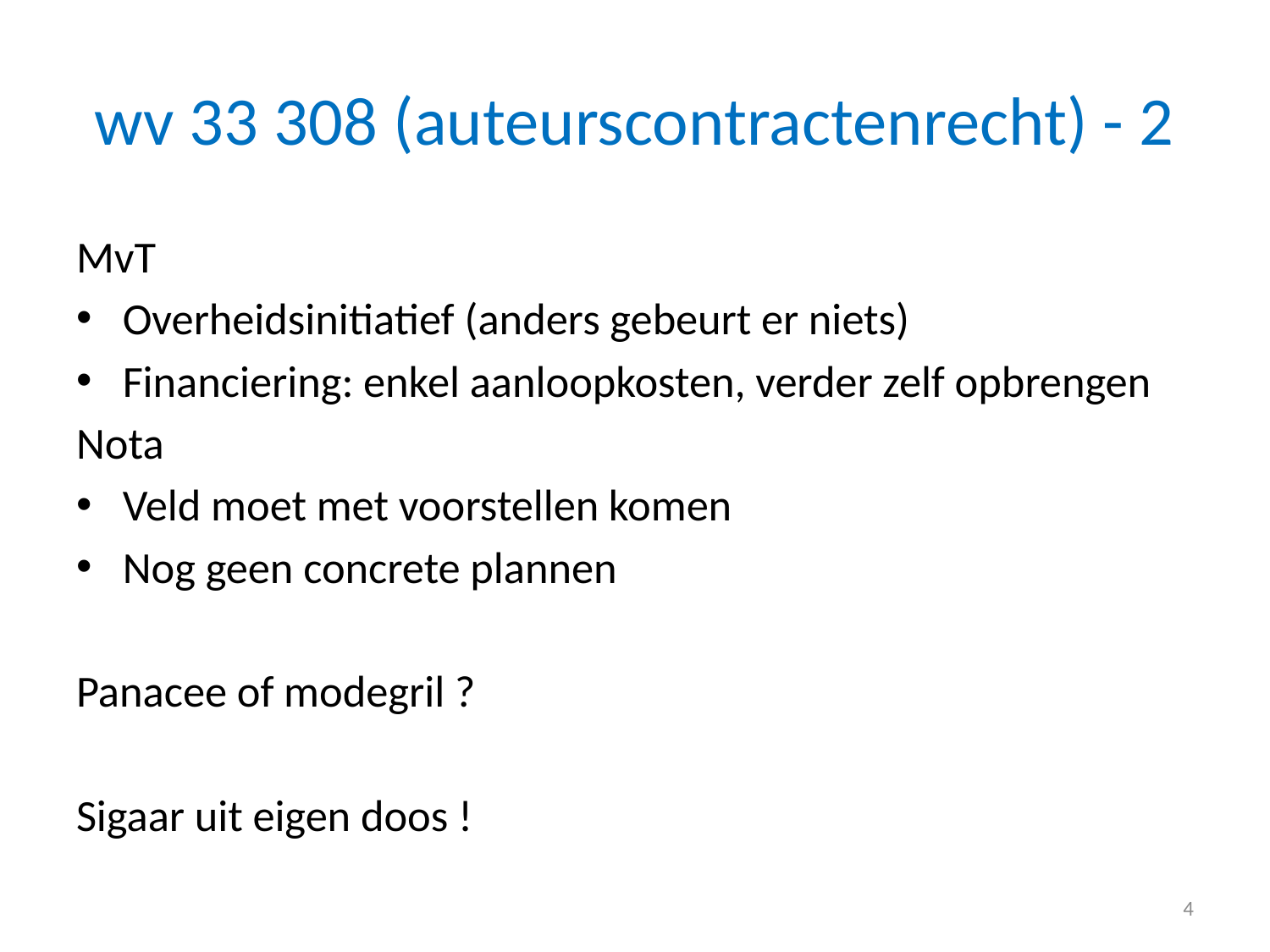

# wv 33 308 (auteurscontractenrecht) - 2
MvT
Overheidsinitiatief (anders gebeurt er niets)
Financiering: enkel aanloopkosten, verder zelf opbrengen
Nota
Veld moet met voorstellen komen
Nog geen concrete plannen

Panacee of modegril ?

Sigaar uit eigen doos !

4